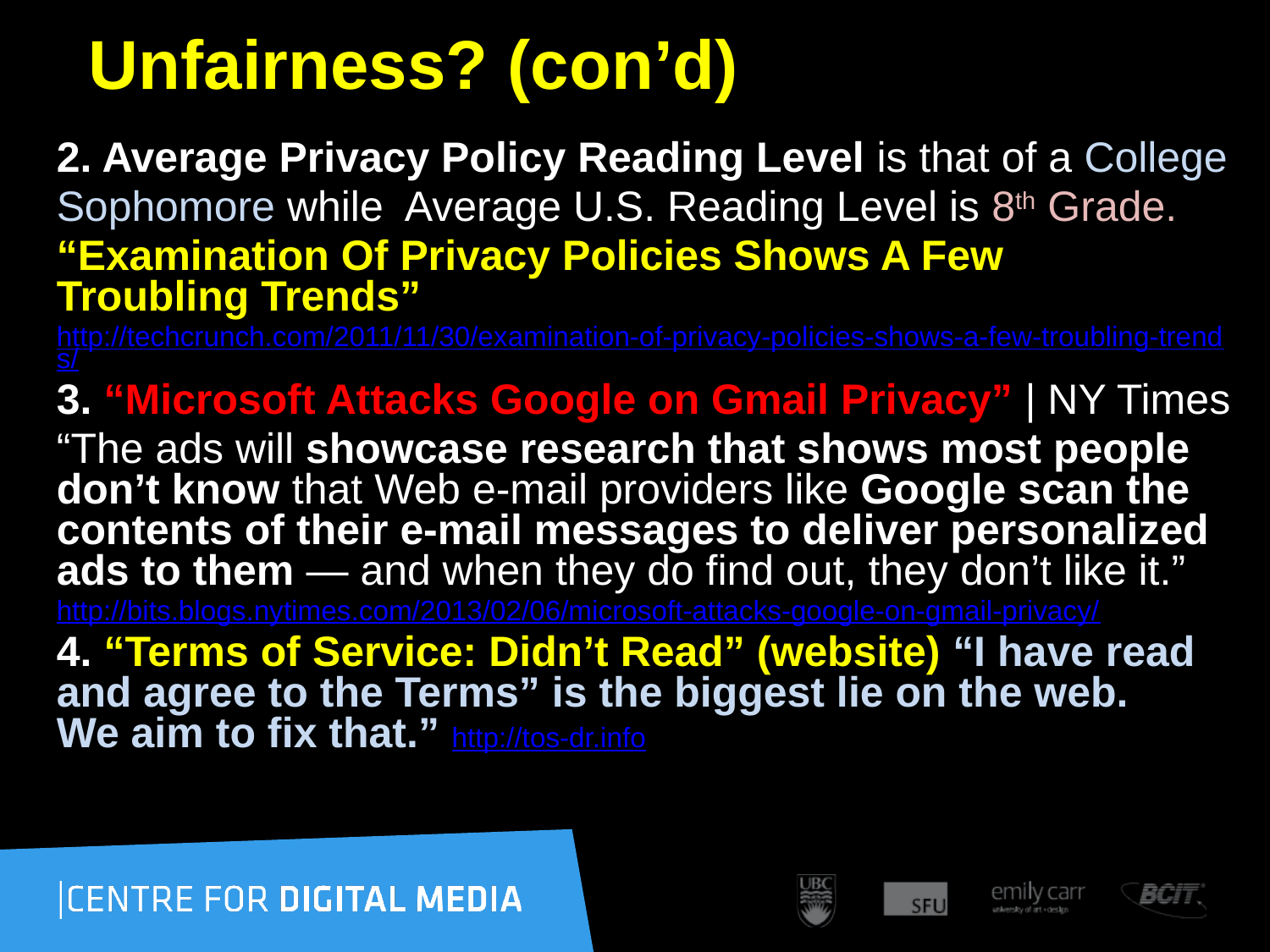

# Unfairness? (con’d)
2. Average Privacy Policy Reading Level is that of a College
Sophomore while  Average U.S. Reading Level is 8th Grade.
“Examination Of Privacy Policies Shows A Few Troubling Trends”
http://techcrunch.com/2011/11/30/examination-of-privacy-policies-shows-a-few-troubling-trends/
3. “Microsoft Attacks Google on Gmail Privacy” | NY Times
“The ads will showcase research that shows most people don’t know that Web e-mail providers like Google scan the contents of their e-mail messages to deliver personalized ads to them — and when they do find out, they don’t like it.”
http://bits.blogs.nytimes.com/2013/02/06/microsoft-attacks-google-on-gmail-privacy/
4. “Terms of Service: Didn’t Read” (website) “I have read and agree to the Terms” is the biggest lie on the web.  We aim to fix that.” http://tos-dr.info